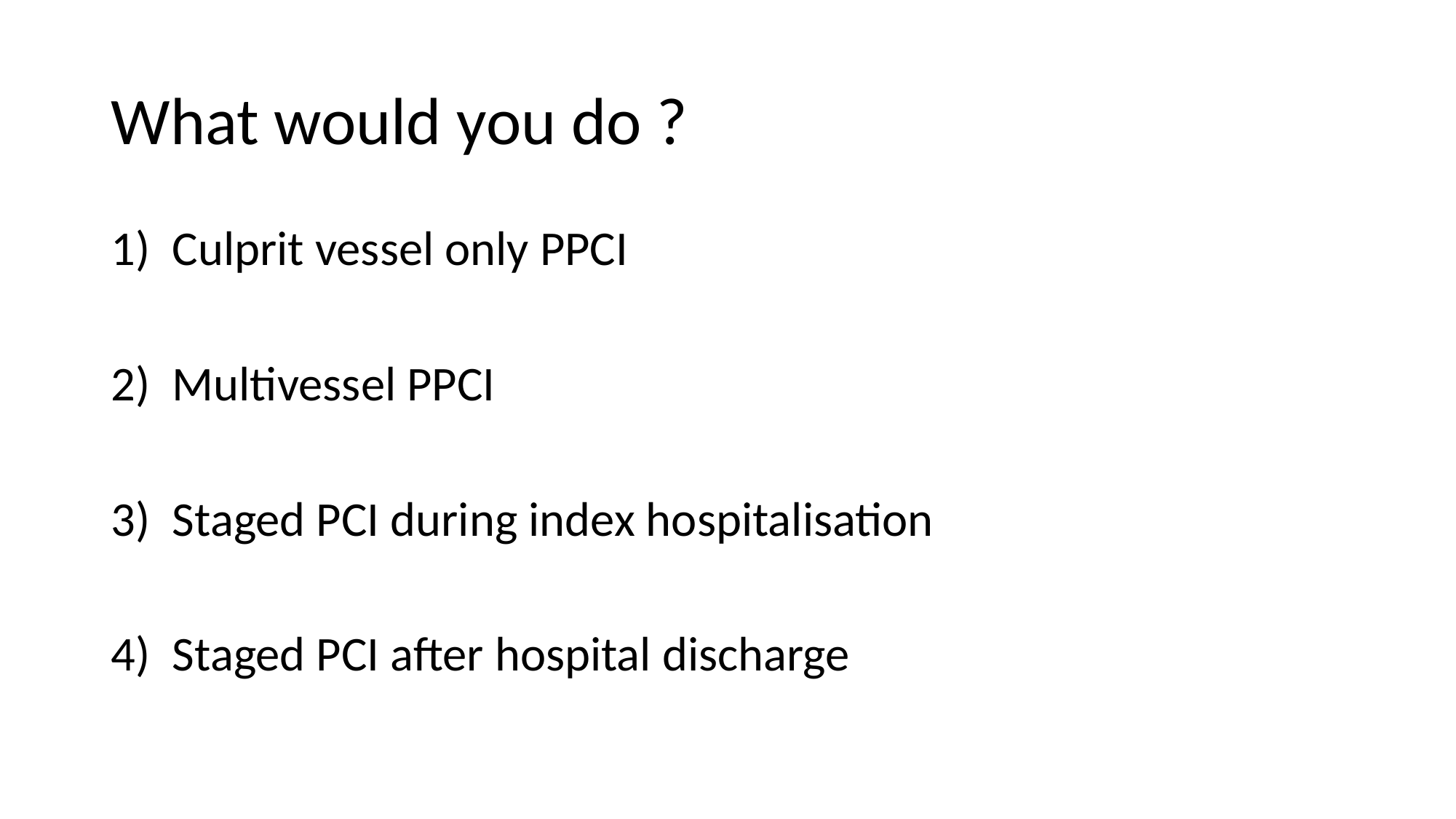

# What would you do ?
Culprit vessel only PPCI

Multivessel PPCI

Staged PCI during index hospitalisation

Staged PCI after hospital discharge